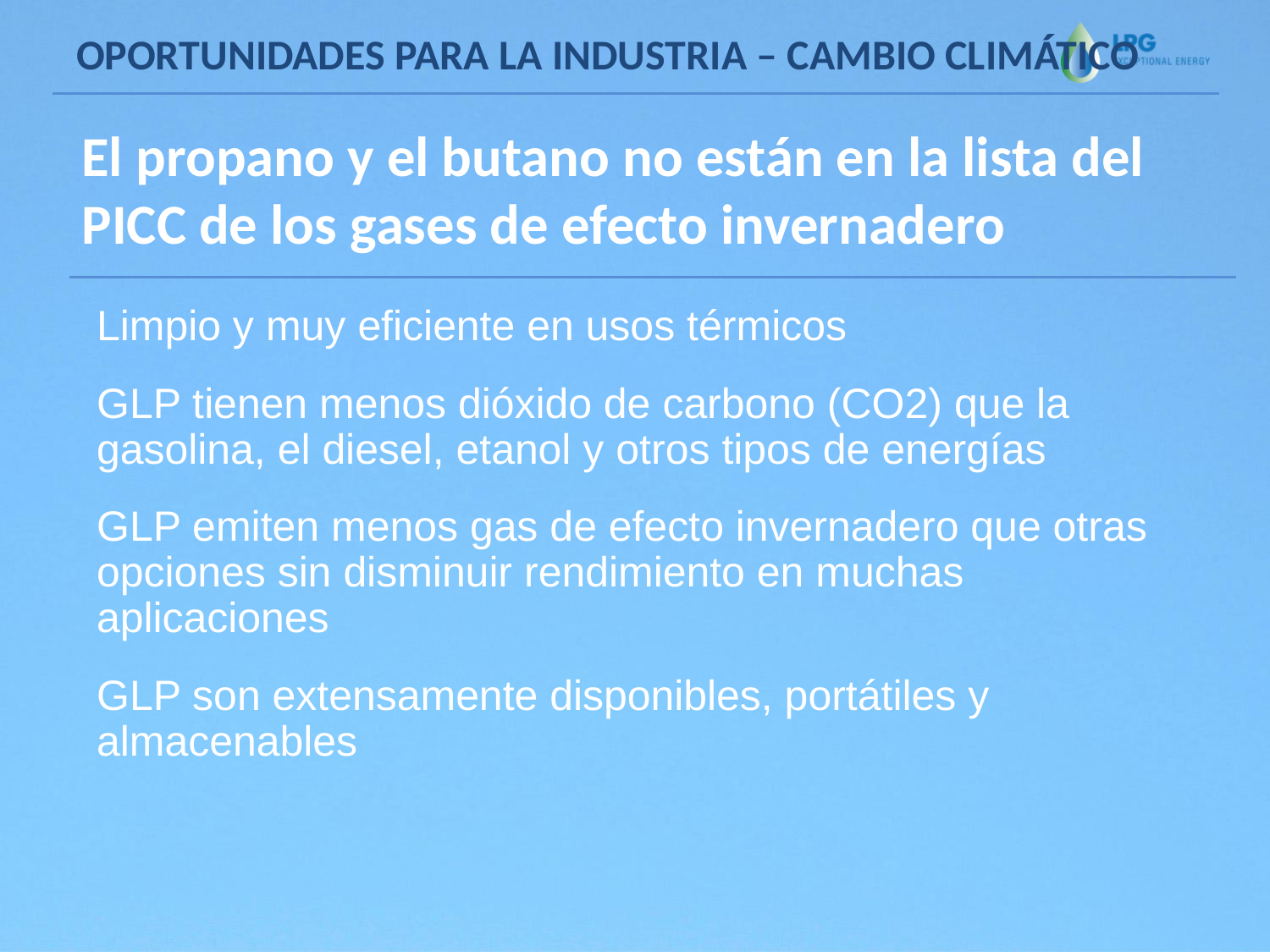

# Oportunidades para la industria – cambio climático
El propano y el butano no están en la lista del PICC de los gases de efecto invernadero

Limpio y muy eficiente en usos térmicos
GLP tienen menos dióxido de carbono (CO2) que la gasolina, el diesel, etanol y otros tipos de energías
GLP emiten menos gas de efecto invernadero que otras opciones sin disminuir rendimiento en muchas aplicaciones
GLP son extensamente disponibles, portátiles y almacenables